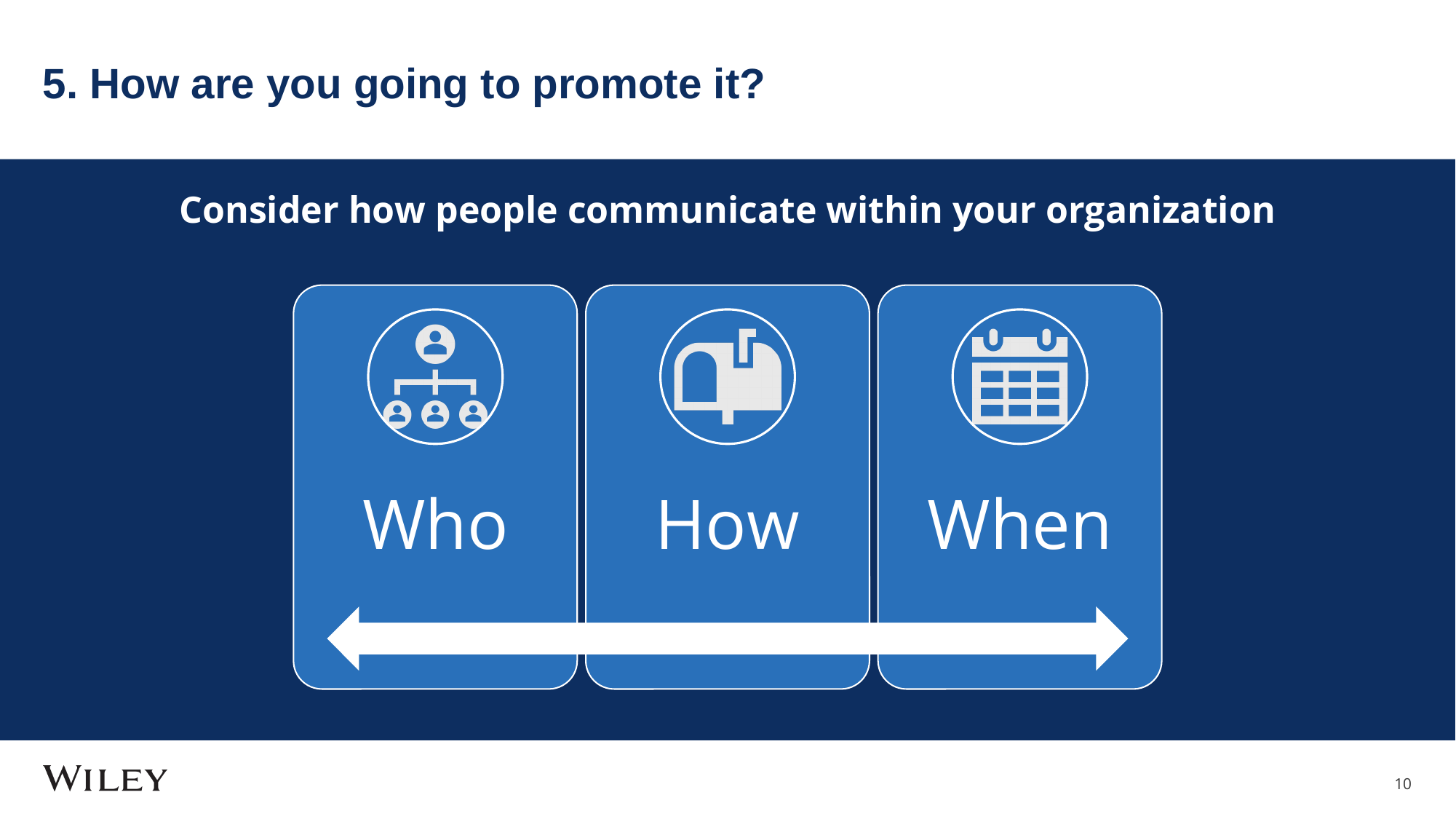

# 5. How are you going to promote it?
Consider how people communicate within your organization
Who
How
When